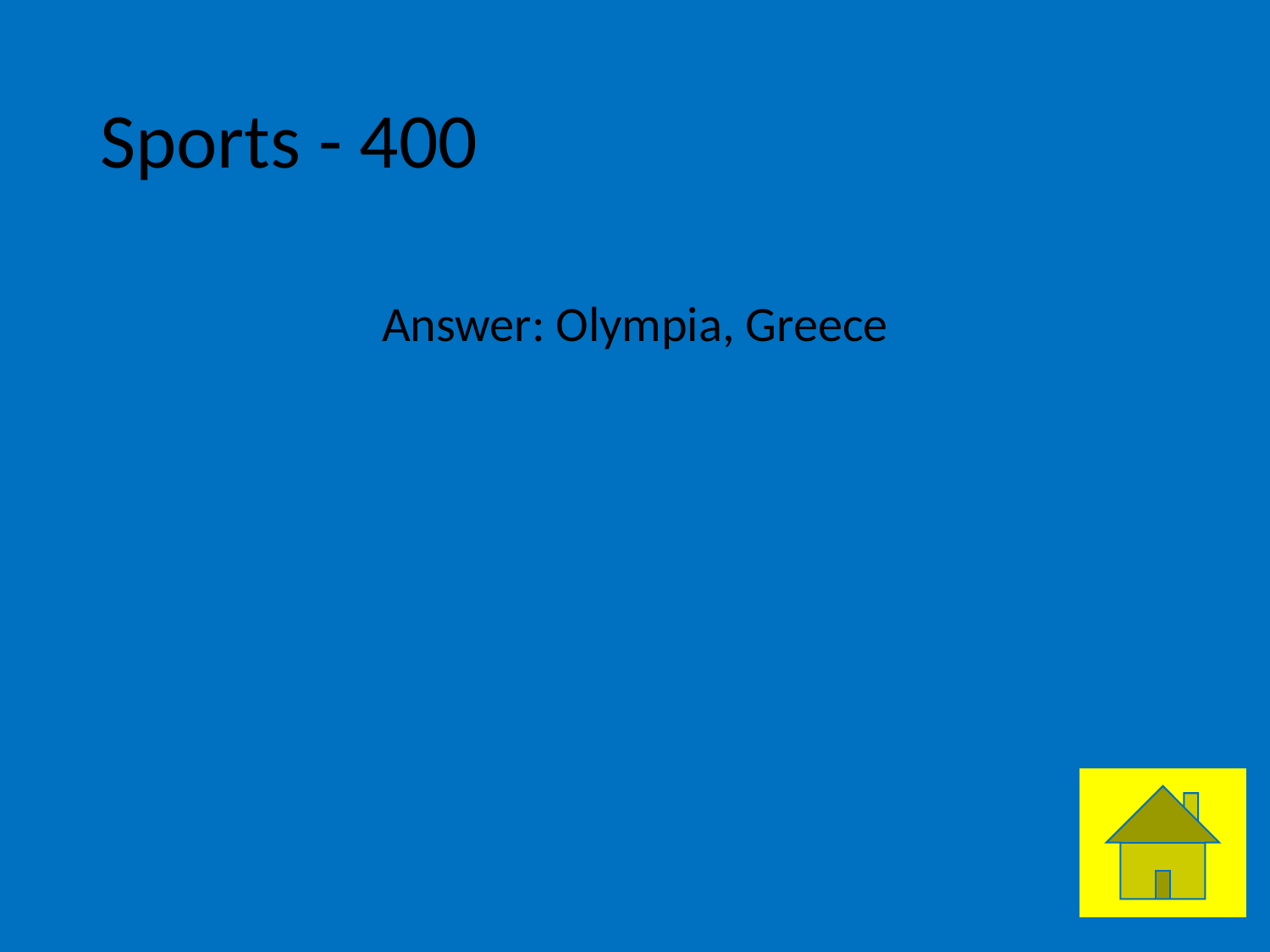

# Sports - 400
Answer: Olympia, Greece